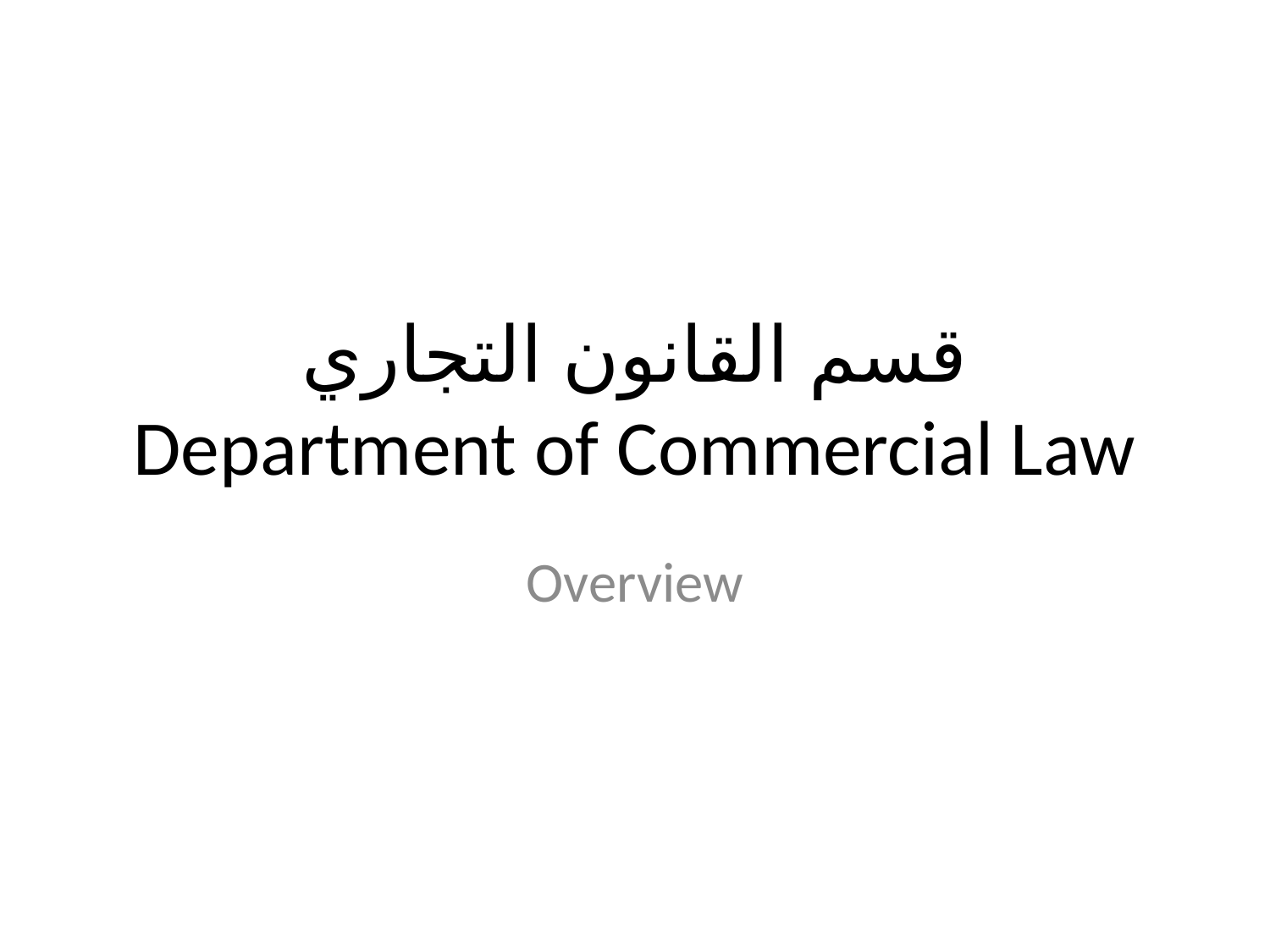

# قسم القانون التجاري
Department of Commercial Law
Overview